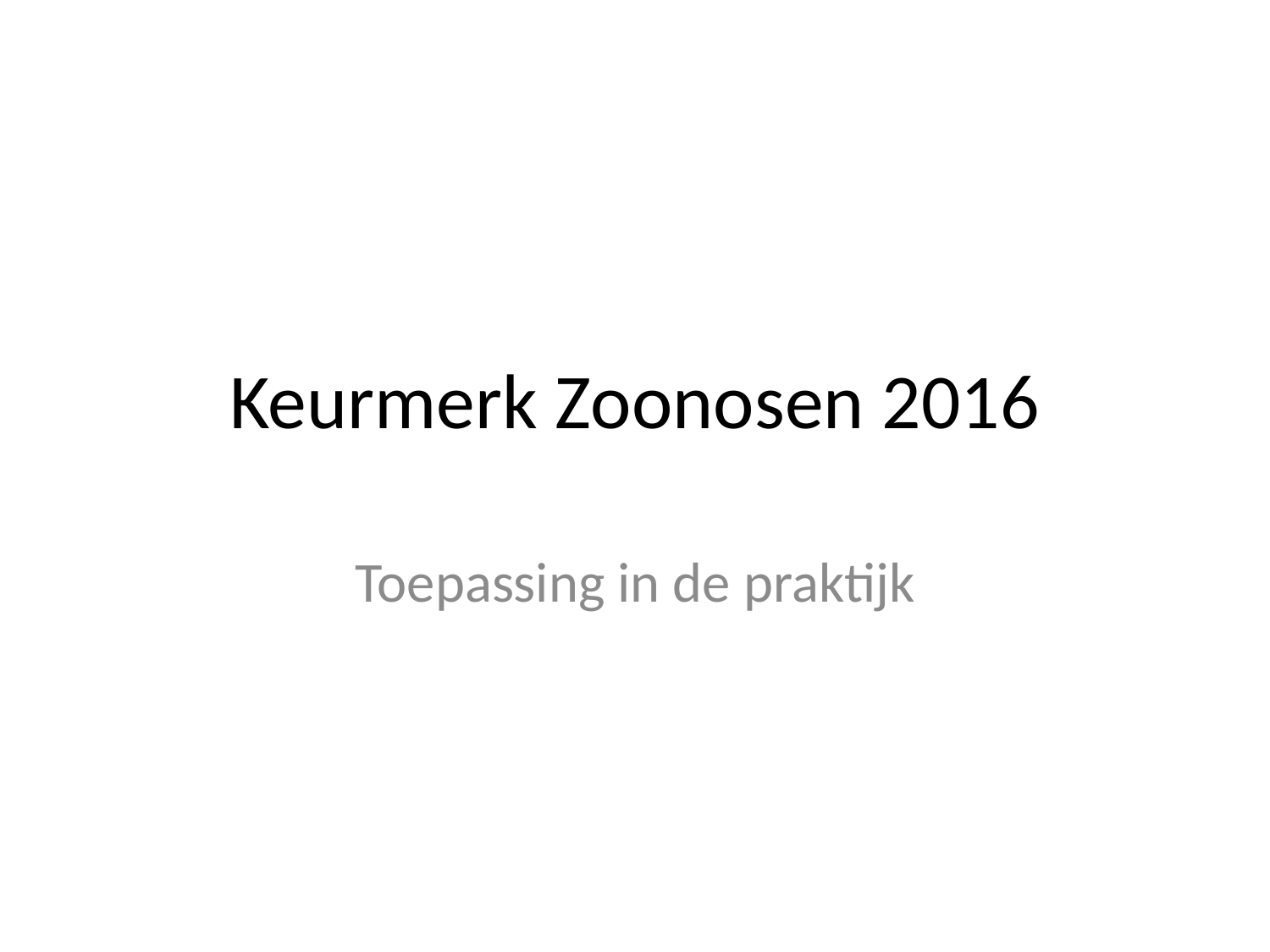

# Keurmerk Zoonosen 2016
Toepassing in de praktijk